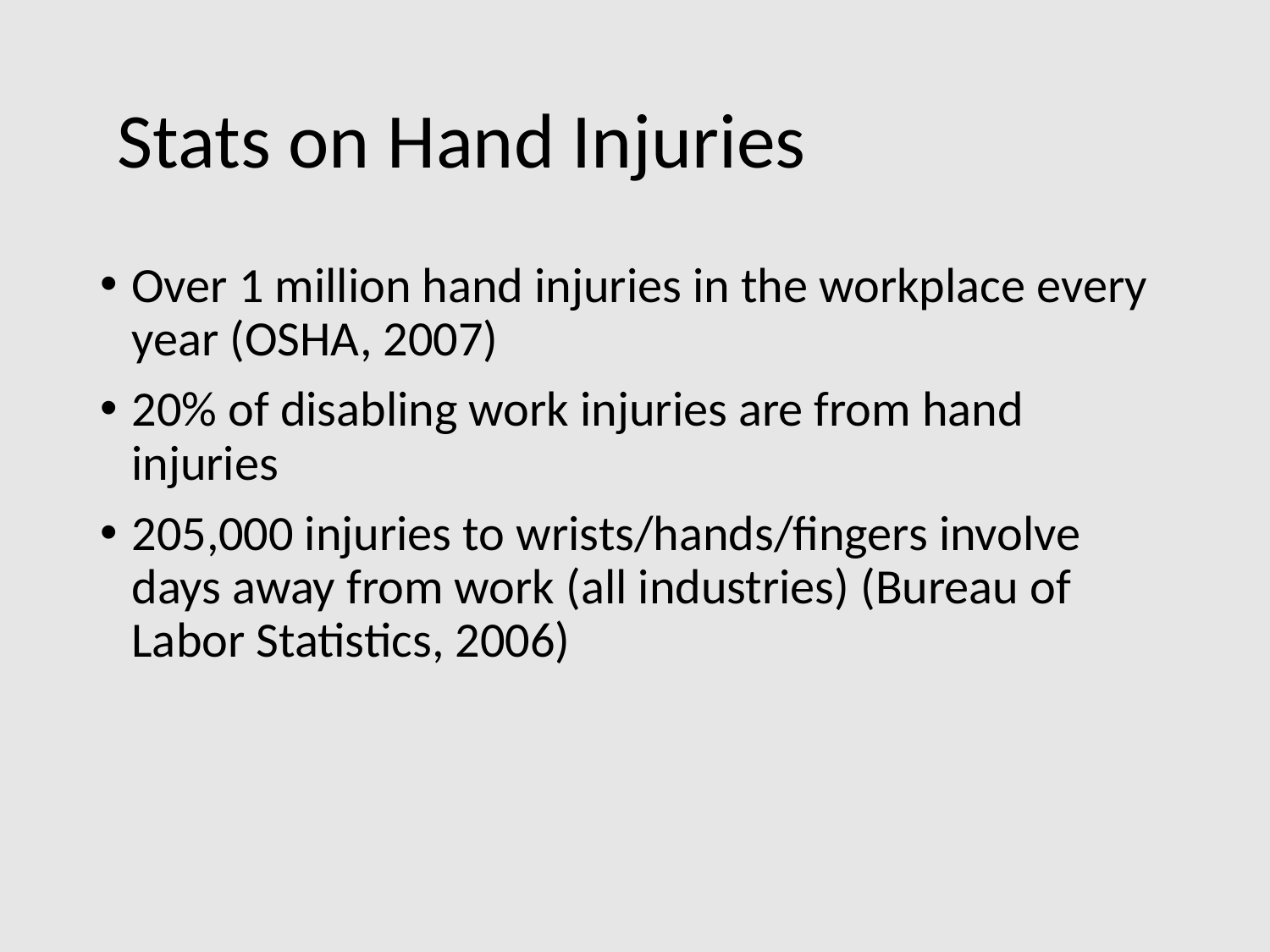

# Stats on Hand Injuries
Over 1 million hand injuries in the workplace every year (OSHA, 2007)
20% of disabling work injuries are from hand injuries
205,000 injuries to wrists/hands/fingers involve days away from work (all industries) (Bureau of Labor Statistics, 2006)